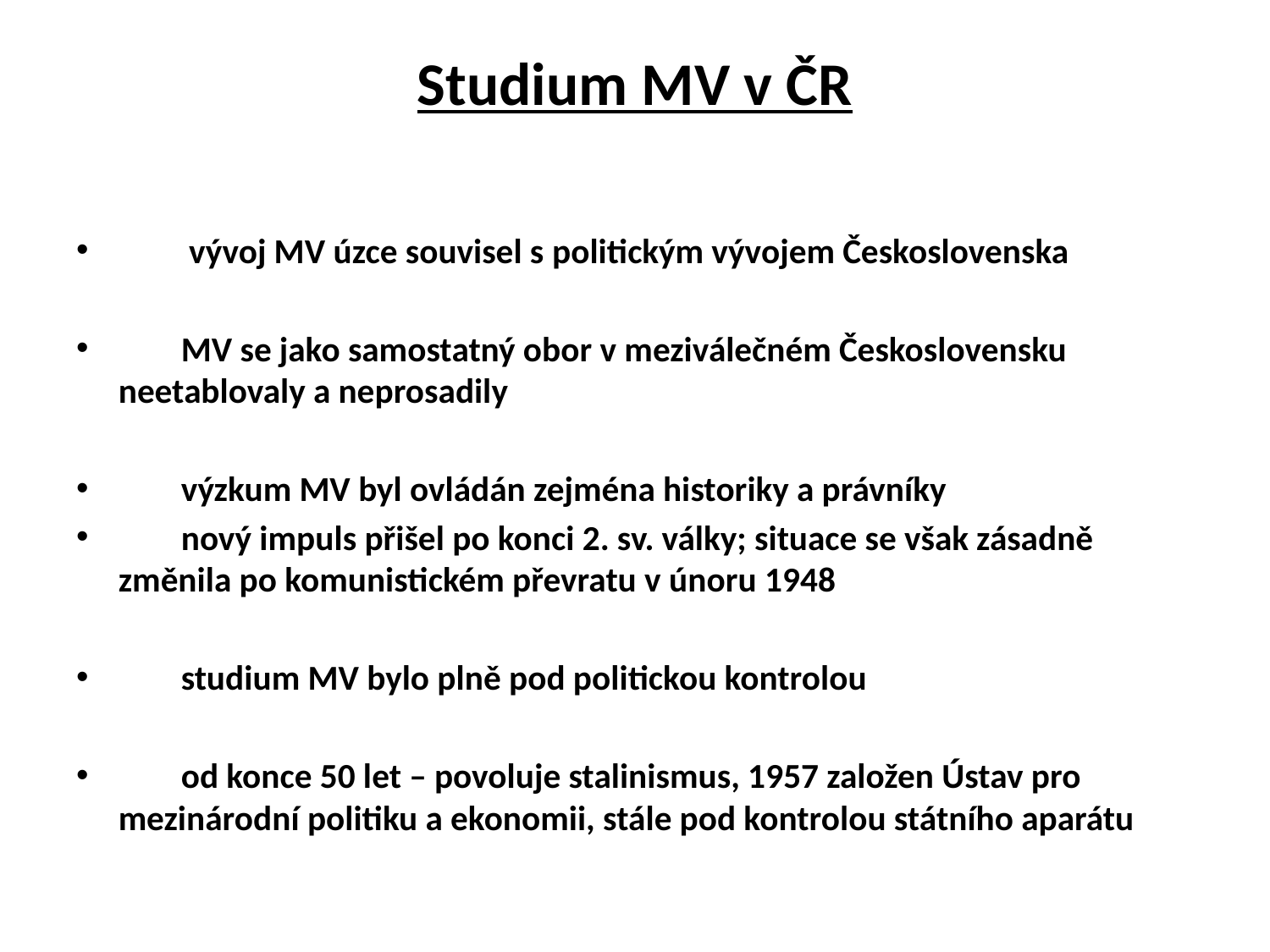

# Studium MV v ČR
         vývoj MV úzce souvisel s politickým vývojem Československa

        MV se jako samostatný obor v meziválečném Československu neetablovaly a neprosadily

        výzkum MV byl ovládán zejména historiky a právníky
        nový impuls přišel po konci 2. sv. války; situace se však zásadně změnila po komunistickém převratu v únoru 1948

        studium MV bylo plně pod politickou kontrolou

        od konce 50 let – povoluje stalinismus, 1957 založen Ústav pro mezinárodní politiku a ekonomii, stále pod kontrolou státního aparátu